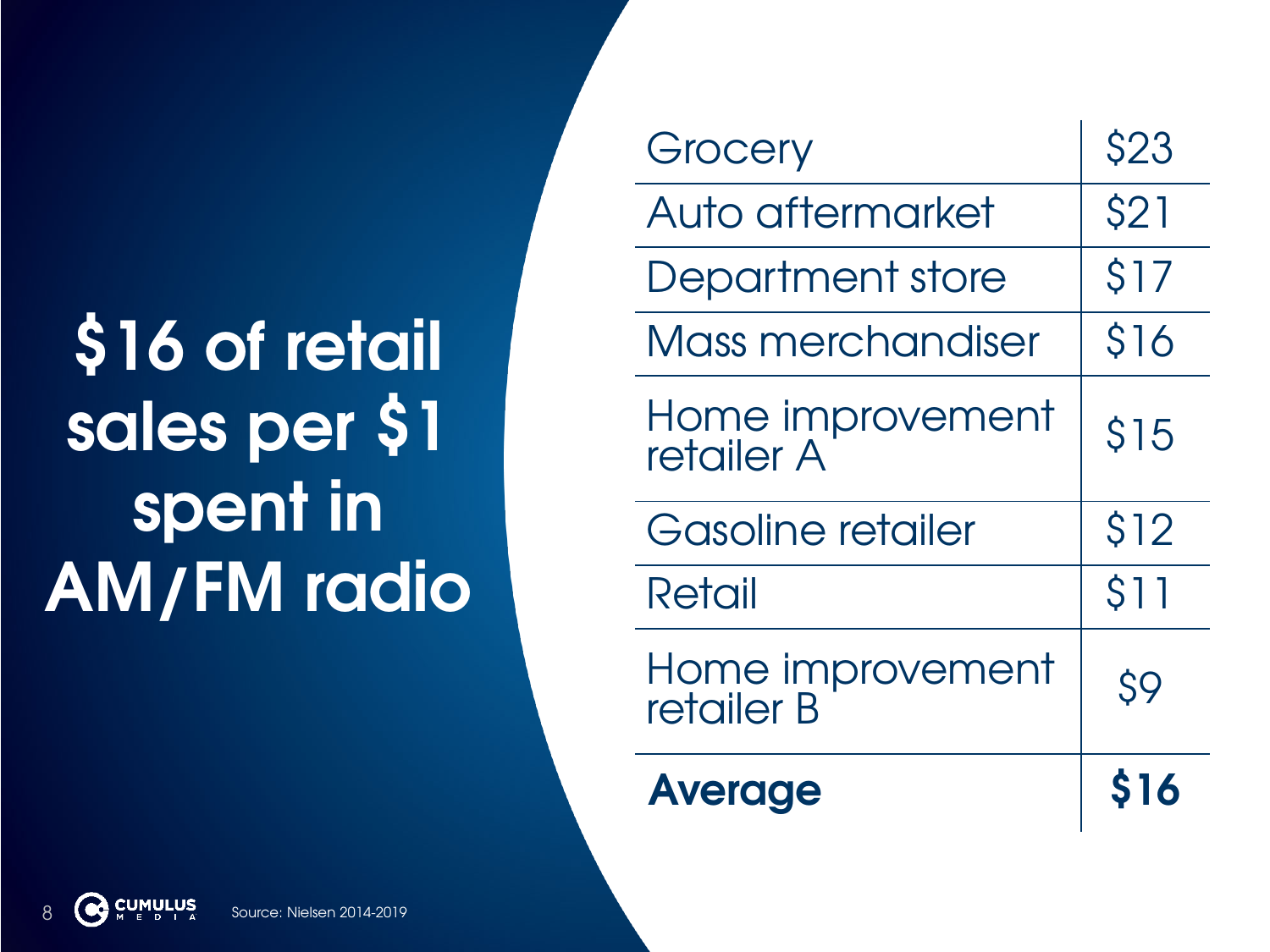

| Grocery | $23 |
| --- | --- |
| Auto aftermarket | $21 |
| Department store | $17 |
| Mass merchandiser | $16 |
| Home improvement retailer A | $15 |
| Gasoline retailer | $12 |
| Retail | $11 |
| Home improvement retailer B | $9 |
| Average | $16 |
$16 of retail sales per $1 spent in AM/FM radio
Source: Nielsen 2014-2019